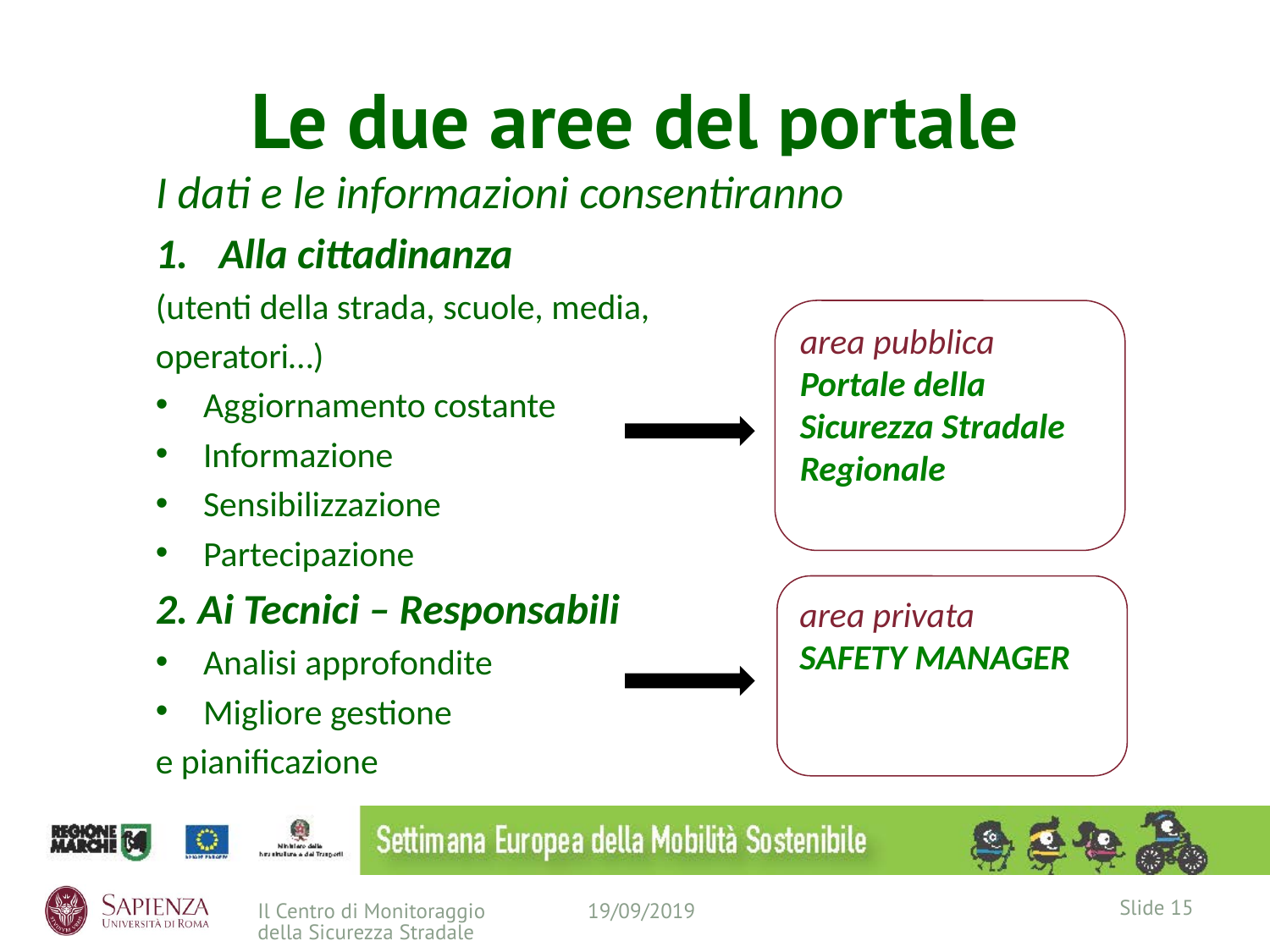

# Le due aree del portale
I dati e le informazioni consentiranno
Alla cittadinanza
(utenti della strada, scuole, media,
operatori…)
Aggiornamento costante
Informazione
Sensibilizzazione
Partecipazione
2. Ai Tecnici – Responsabili
Analisi approfondite
Migliore gestione
e pianificazione

area pubblica
Portale della Sicurezza Stradale Regionale

area privata
SAFETY MANAGER

Slide 15
19/09/2019
Il Centro di Monitoraggio della Sicurezza Stradale